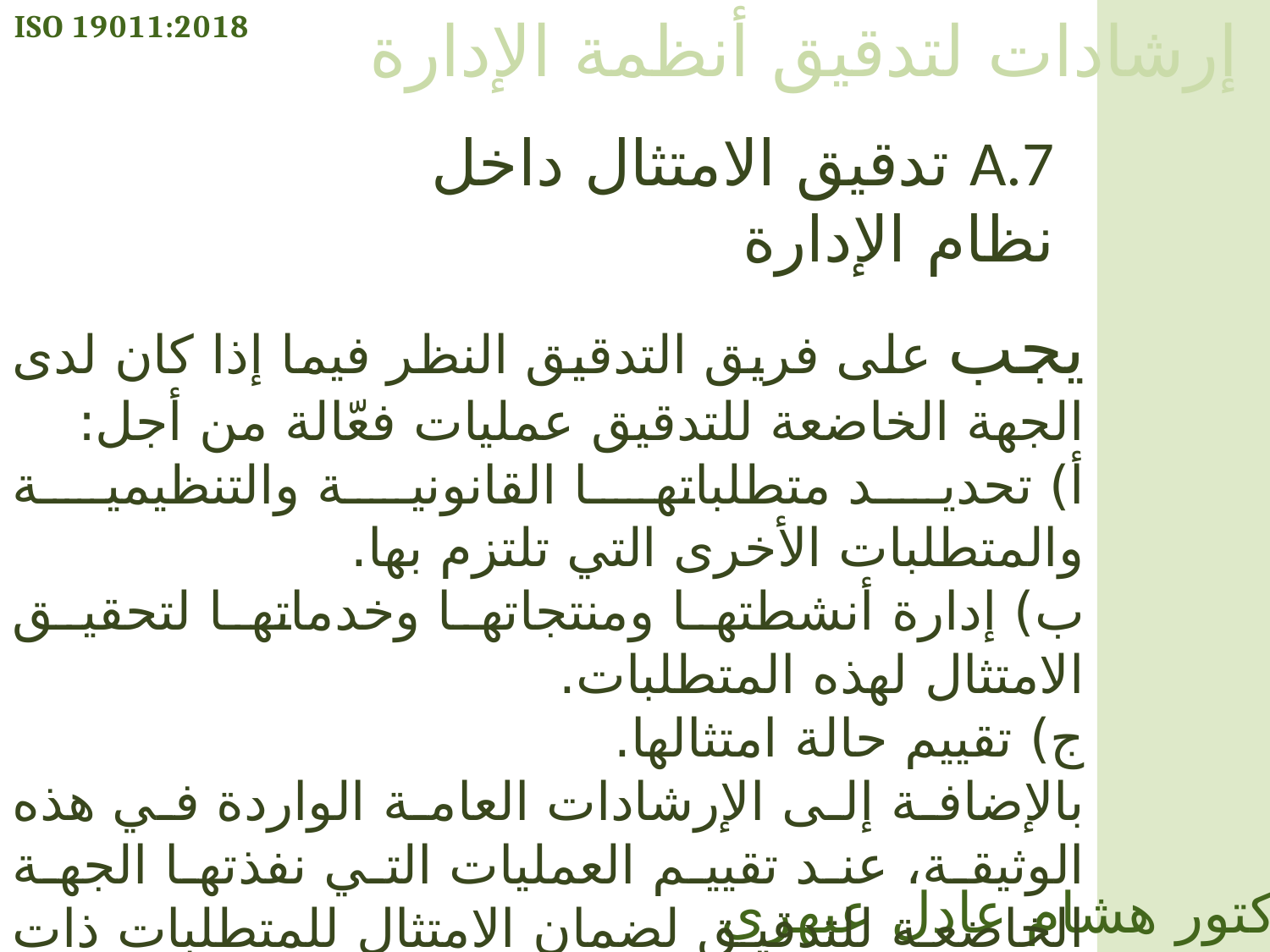

ISO 19011:2018
إرشادات لتدقيق أنظمة الإدارة

A.7 تدقيق الامتثال داخل نظام الإدارة
يجب على فريق التدقيق النظر فيما إذا كان لدى الجهة الخاضعة للتدقيق عمليات فعّالة من أجل:
أ) تحديد متطلباتها القانونية والتنظيمية والمتطلبات الأخرى التي تلتزم بها.
ب) إدارة أنشطتها ومنتجاتها وخدماتها لتحقيق الامتثال لهذه المتطلبات.
ج) تقييم حالة امتثالها.
بالإضافة إلى الإرشادات العامة الواردة في هذه الوثيقة، عند تقييم العمليات التي نفذتها الجهة الخاضعة للتدقيق لضمان الامتثال للمتطلبات ذات الصلة، يجب على فريق التدقيق مراعاة ما إذا كانت الجهة الخاضعة للتدقيق:
الدكتور هشام عادل عبهري